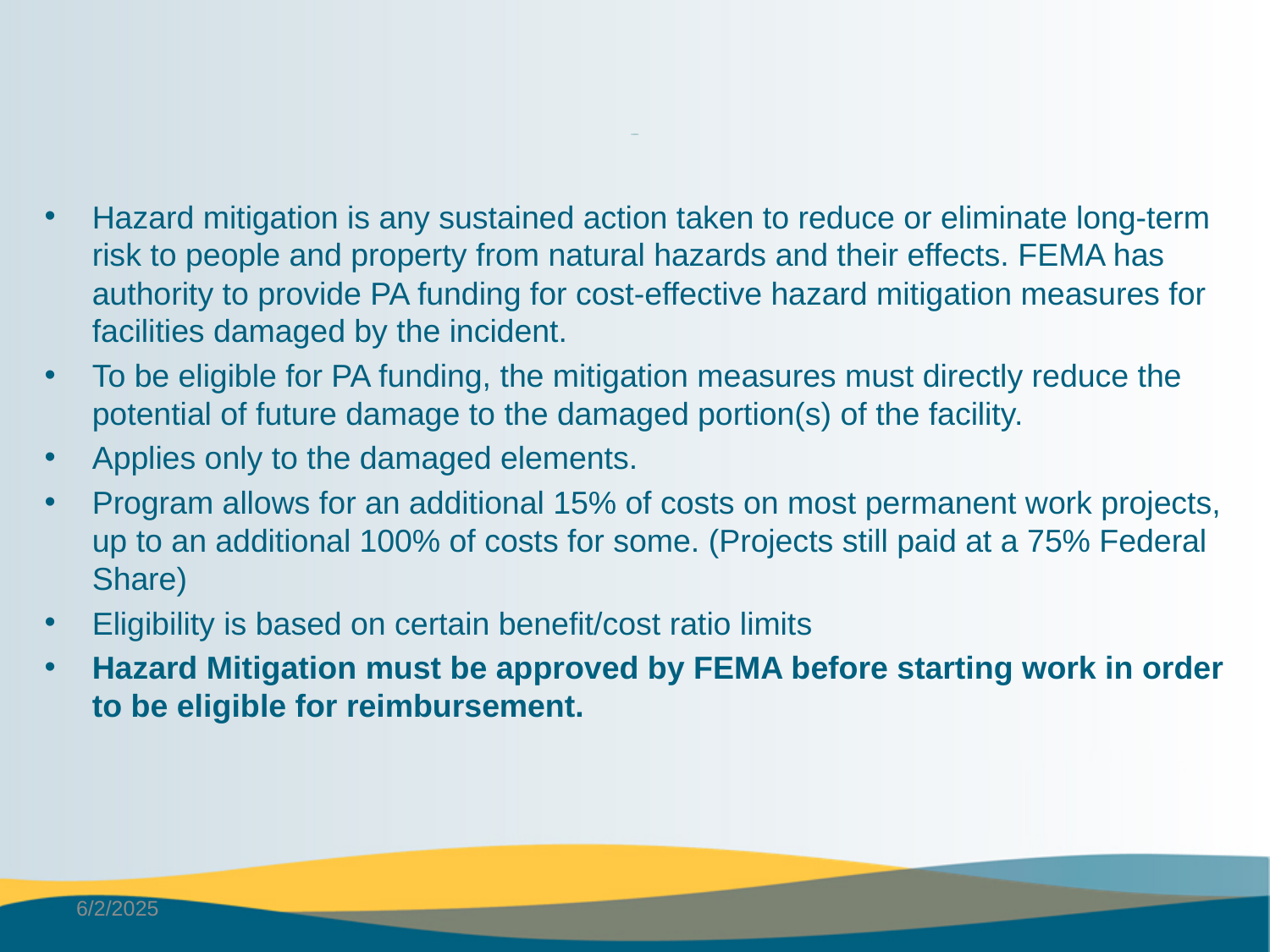

# Potentially Eligible Additional Costs: Hazard Mitigation (406) PAPPG v.5 pages 178-184; 314-318
Hazard mitigation is any sustained action taken to reduce or eliminate long-term risk to people and property from natural hazards and their effects. FEMA has authority to provide PA funding for cost-effective hazard mitigation measures for facilities damaged by the incident.
To be eligible for PA funding, the mitigation measures must directly reduce the potential of future damage to the damaged portion(s) of the facility.
Applies only to the damaged elements.
Program allows for an additional 15% of costs on most permanent work projects, up to an additional 100% of costs for some. (Projects still paid at a 75% Federal Share)
Eligibility is based on certain benefit/cost ratio limits
Hazard Mitigation must be approved by FEMA before starting work in order to be eligible for reimbursement.

6/2/2025